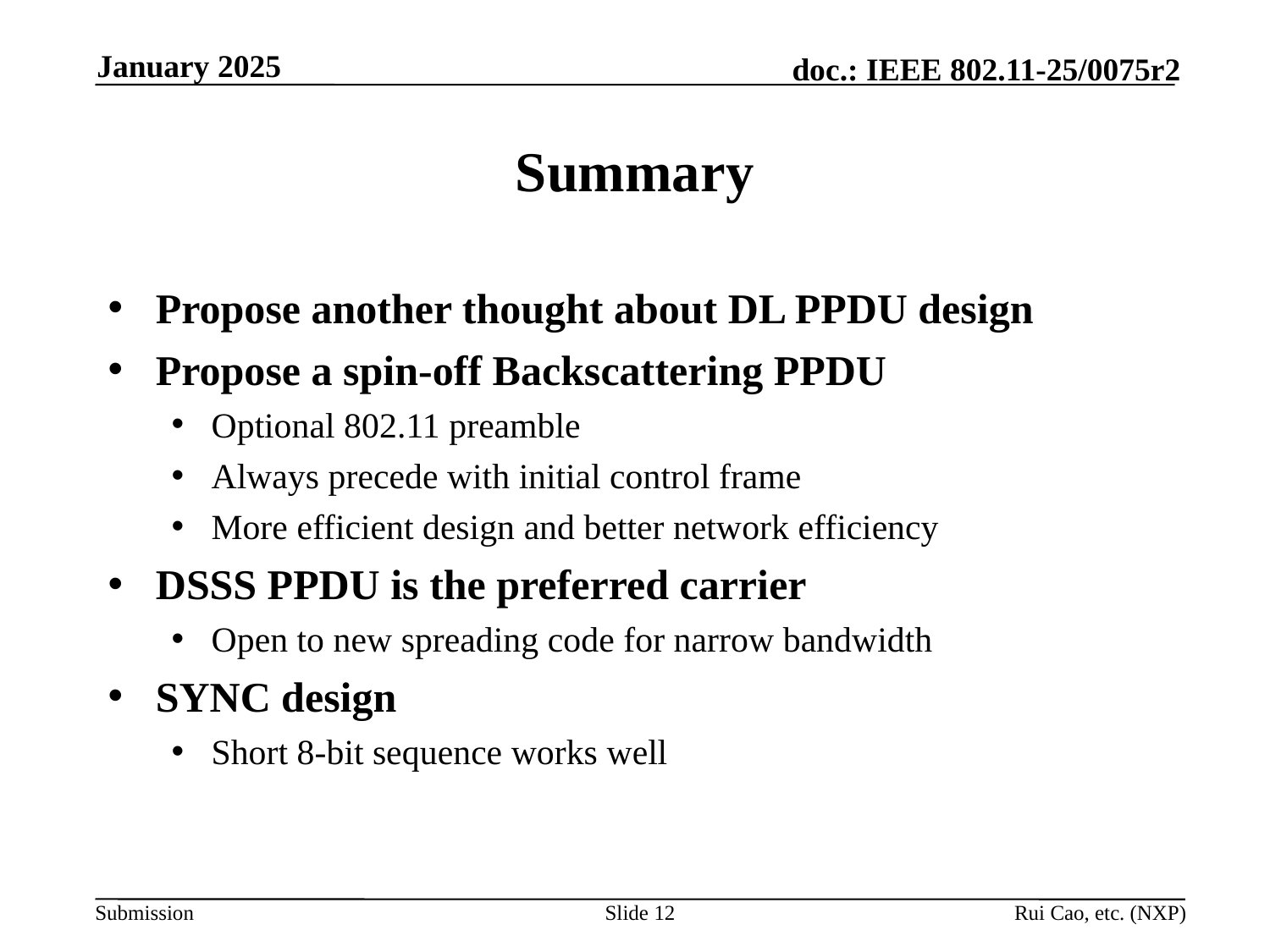

January 2025
# Summary
Propose another thought about DL PPDU design
Propose a spin-off Backscattering PPDU
Optional 802.11 preamble
Always precede with initial control frame
More efficient design and better network efficiency
DSSS PPDU is the preferred carrier
Open to new spreading code for narrow bandwidth
SYNC design
Short 8-bit sequence works well

Slide 12
Rui Cao, etc. (NXP)